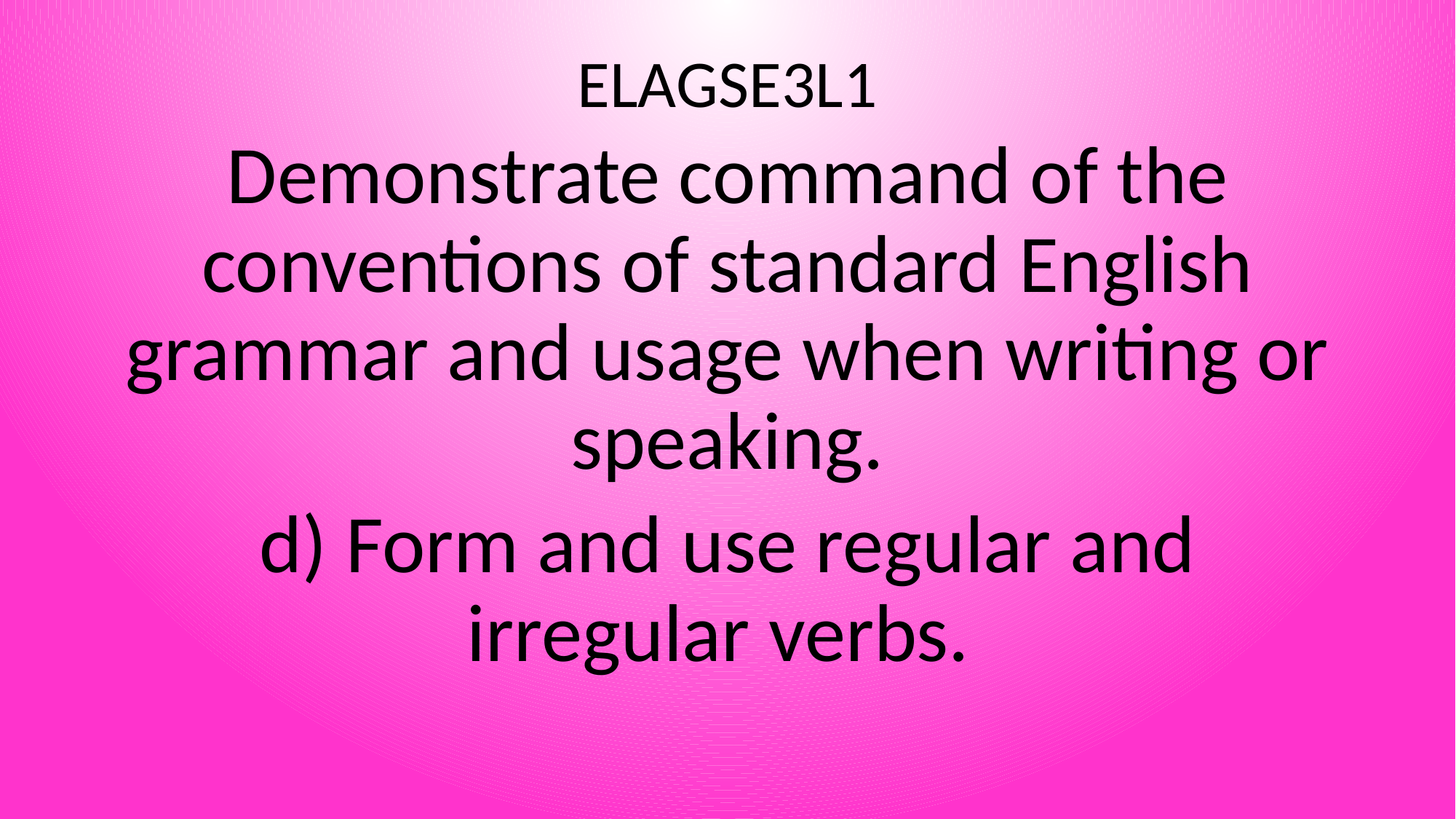

# ELAGSE3L1
Demonstrate command of the conventions of standard English grammar and usage when writing or speaking.
d) Form and use regular and irregular verbs.